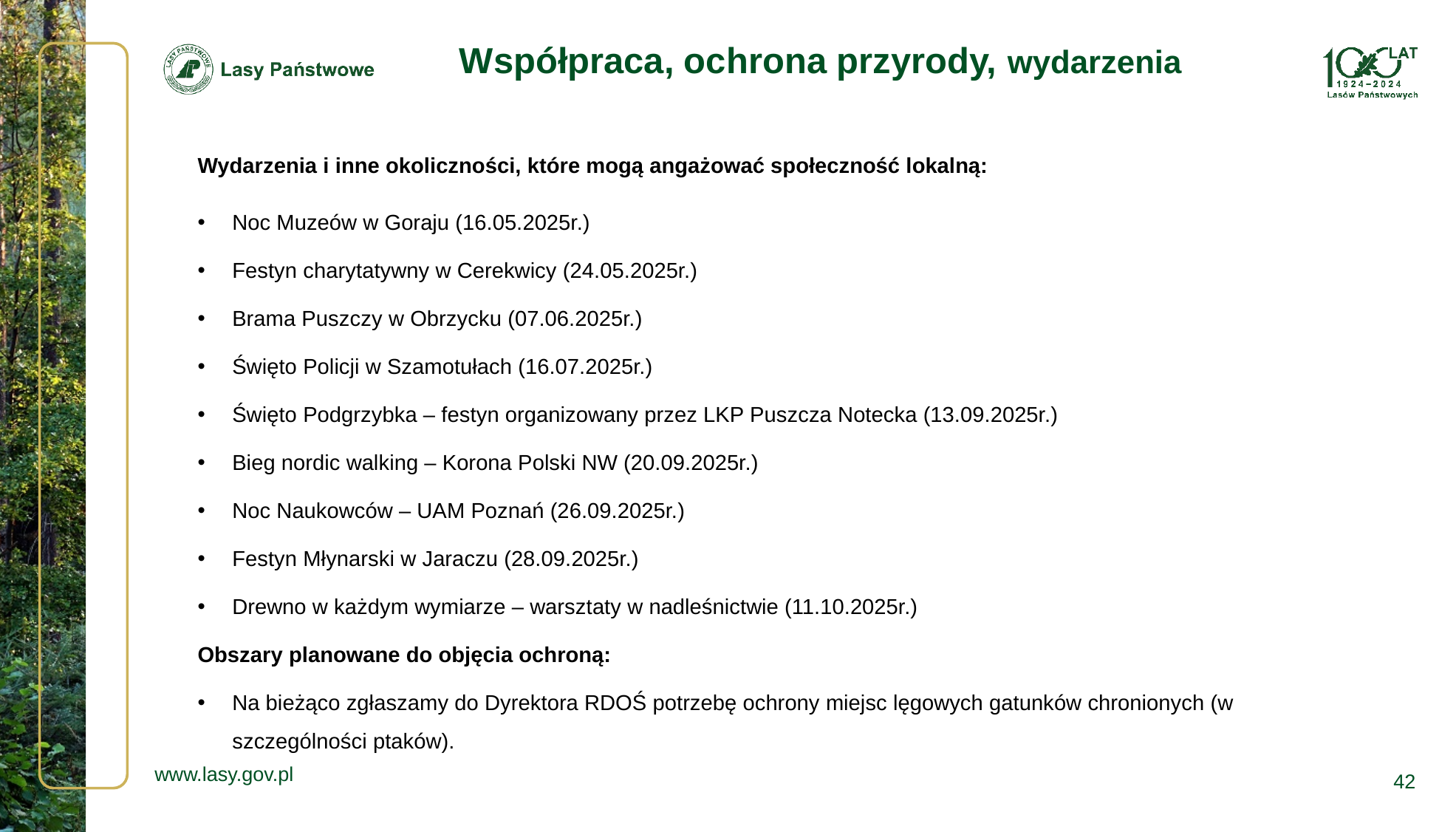

Współpraca, ochrona przyrody, wydarzenia
Wydarzenia i inne okoliczności, które mogą angażować społeczność lokalną:
Noc Muzeów w Goraju (16.05.2025r.)
Festyn charytatywny w Cerekwicy (24.05.2025r.)
Brama Puszczy w Obrzycku (07.06.2025r.)
Święto Policji w Szamotułach (16.07.2025r.)
Święto Podgrzybka – festyn organizowany przez LKP Puszcza Notecka (13.09.2025r.)
Bieg nordic walking – Korona Polski NW (20.09.2025r.)
Noc Naukowców – UAM Poznań (26.09.2025r.)
Festyn Młynarski w Jaraczu (28.09.2025r.)
Drewno w każdym wymiarze – warsztaty w nadleśnictwie (11.10.2025r.)
Obszary planowane do objęcia ochroną:
Na bieżąco zgłaszamy do Dyrektora RDOŚ potrzebę ochrony miejsc lęgowych gatunków chronionych (w szczególności ptaków).